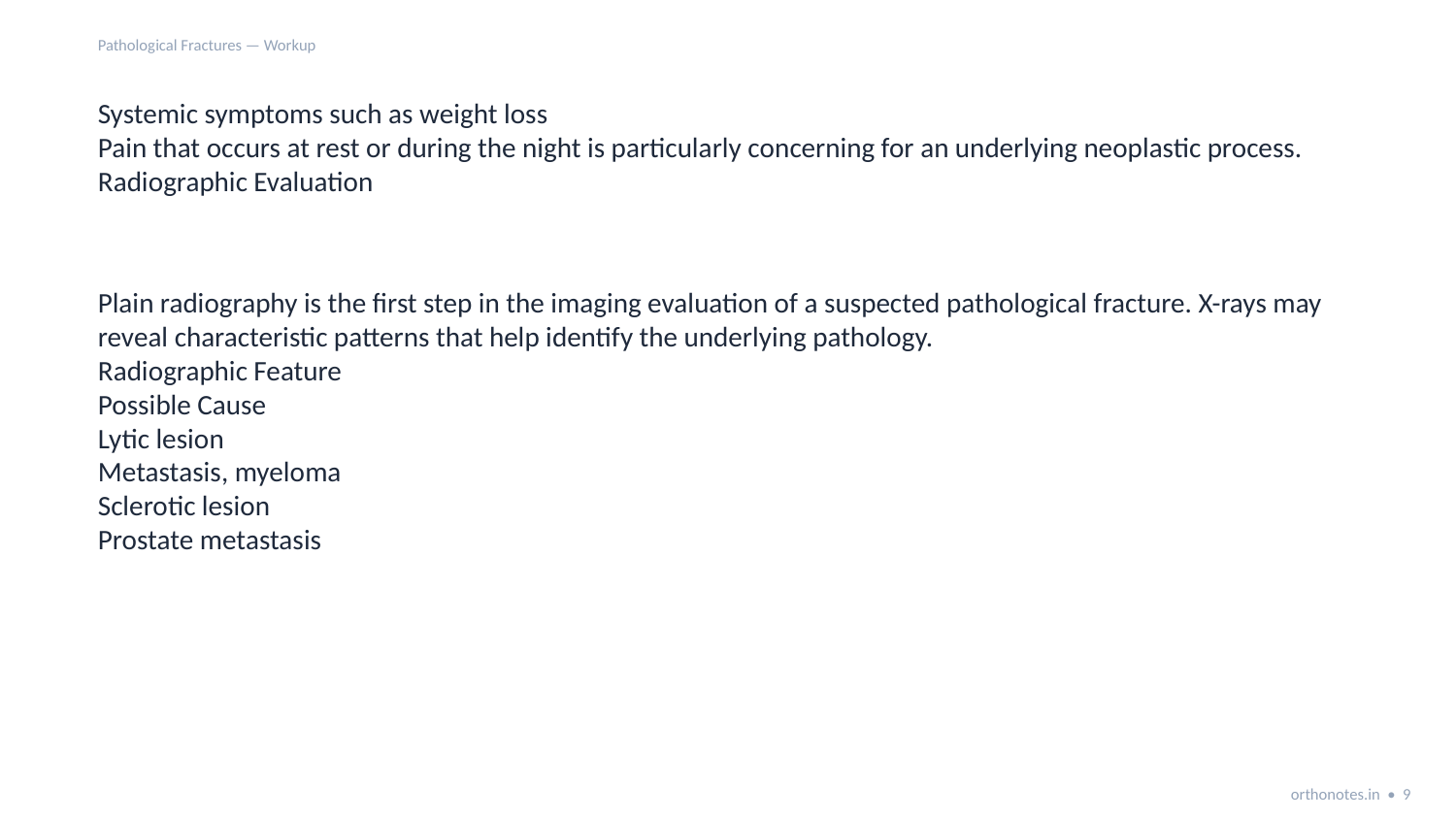

Pathological Fractures — Workup
Systemic symptoms such as weight loss
Pain that occurs at rest or during the night is particularly concerning for an underlying neoplastic process.
Radiographic Evaluation
Plain radiography is the first step in the imaging evaluation of a suspected pathological fracture. X-rays may reveal characteristic patterns that help identify the underlying pathology.
Radiographic Feature
Possible Cause
Lytic lesion
Metastasis, myeloma
Sclerotic lesion
Prostate metastasis
orthonotes.in  •  9